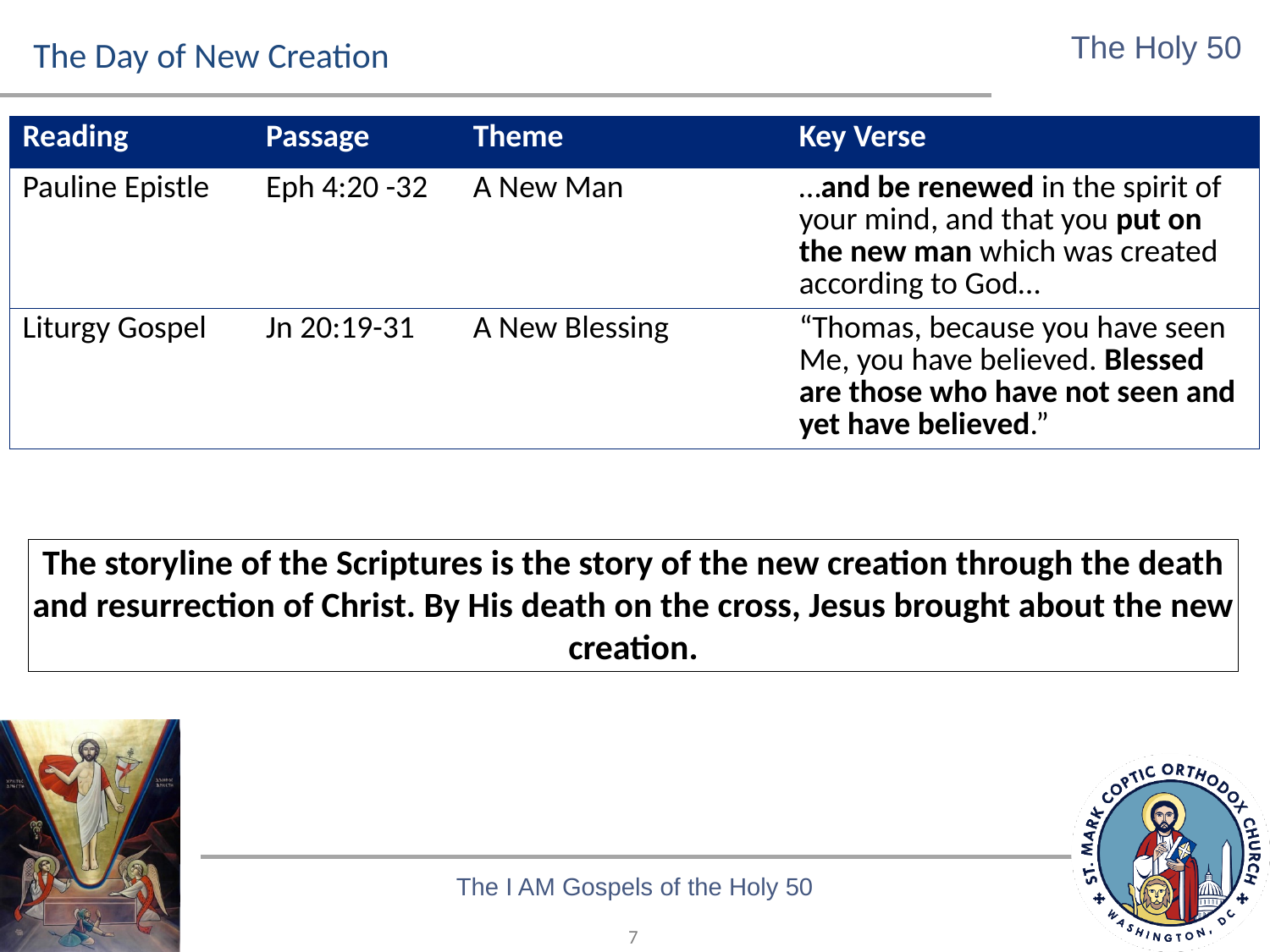

# The Day of New Creation
| Reading | Passage | Theme | Key Verse |
| --- | --- | --- | --- |
| Pauline Epistle | Eph 4:20 -32 | A New Man | …and be renewed in the spirit of your mind, and that you put on the new man which was created according to God… |
| Liturgy Gospel | Jn 20:19-31 | A New Blessing | “Thomas, because you have seen Me, you have believed. Blessed are those who have not seen and yet have believed.” |
The storyline of the Scriptures is the story of the new creation through the death and resurrection of Christ. By His death on the cross, Jesus brought about the new creation.